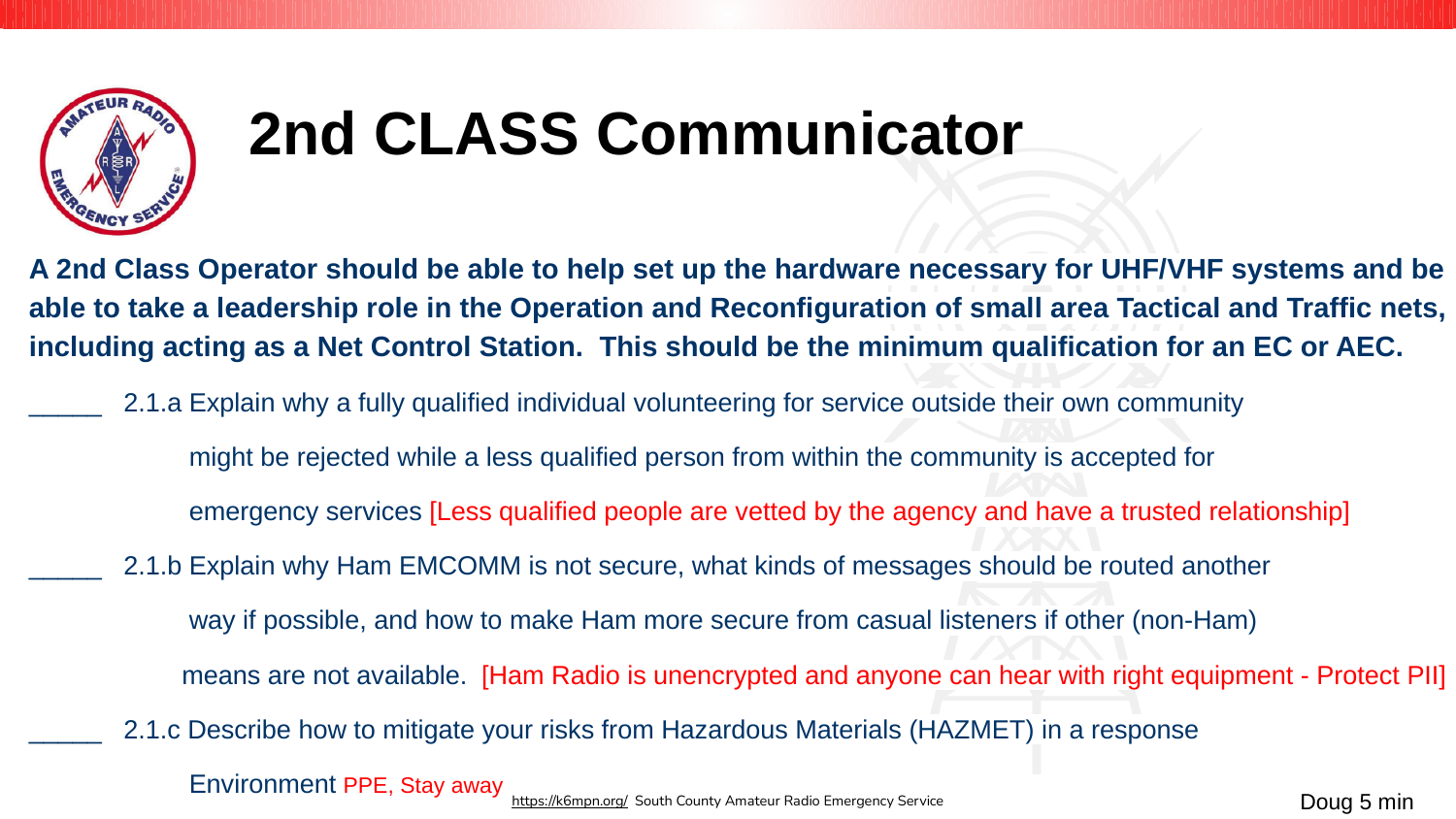

# 2nd CLASS Communicator
A 2nd Class Operator should be able to help set up the hardware necessary for UHF/VHF systems and be able to take a leadership role in the Operation and Reconfiguration of small area Tactical and Traffic nets, including acting as a Net Control Station.  This should be the minimum qualification for an EC or AEC.
_____   2.1.a Explain why a fully qualified individual volunteering for service outside their own community
                      might be rejected while a less qualified person from within the community is accepted for
                      emergency services [Less qualified people are vetted by the agency and have a trusted relationship]
_____   2.1.b Explain why Ham EMCOMM is not secure, what kinds of messages should be routed another
                      way if possible, and how to make Ham more secure from casual listeners if other (non-Ham)
                     means are not available.  [Ham Radio is unencrypted and anyone can hear with right equipment - Protect PII]
_____   2.1.c Describe how to mitigate your risks from Hazardous Materials (HAZMET) in a response
                      Environment PPE, Stay away
Doug 5 min